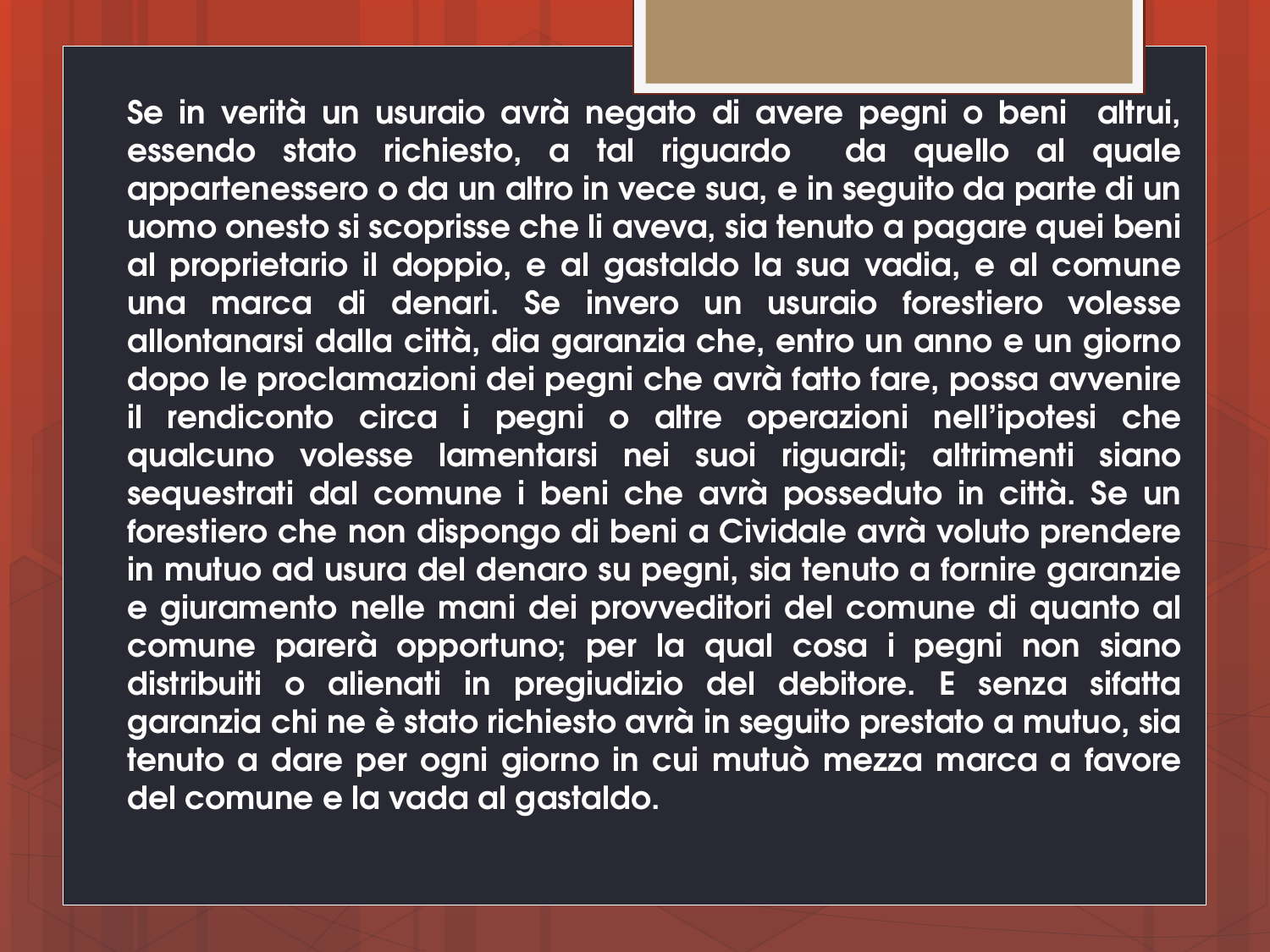

Se in verità un usuraio avrà negato di avere pegni o beni  altrui, essendo stato richiesto, a tal riguardo  da quello al quale appartenessero o da un altro in vece sua, e in seguito da parte di un uomo onesto si scoprisse che li aveva, sia tenuto a pagare quei beni al proprietario il doppio, e al gastaldo la sua vadia, e al comune una marca di denari. Se invero un usuraio forestiero volesse allontanarsi dalla città, dia garanzia che, entro un anno e un giorno dopo le proclamazioni dei pegni che avrà fatto fare, possa avvenire il rendiconto circa i pegni o altre operazioni nell’ipotesi che qualcuno volesse lamentarsi nei suoi riguardi; altrimenti siano sequestrati dal comune i beni che avrà posseduto in città. Se un forestiero che non dispongo di beni a Cividale avrà voluto prendere in mutuo ad usura del denaro su pegni, sia tenuto a fornire garanzie e giuramento nelle mani dei provveditori del comune di quanto al comune parerà opportuno; per la qual cosa i pegni non siano distribuiti o alienati in pregiudizio del debitore. E senza sifatta garanzia chi ne è stato richiesto avrà in seguito prestato a mutuo, sia tenuto a dare per ogni giorno in cui mutuò mezza marca a favore del comune e la vada al gastaldo.